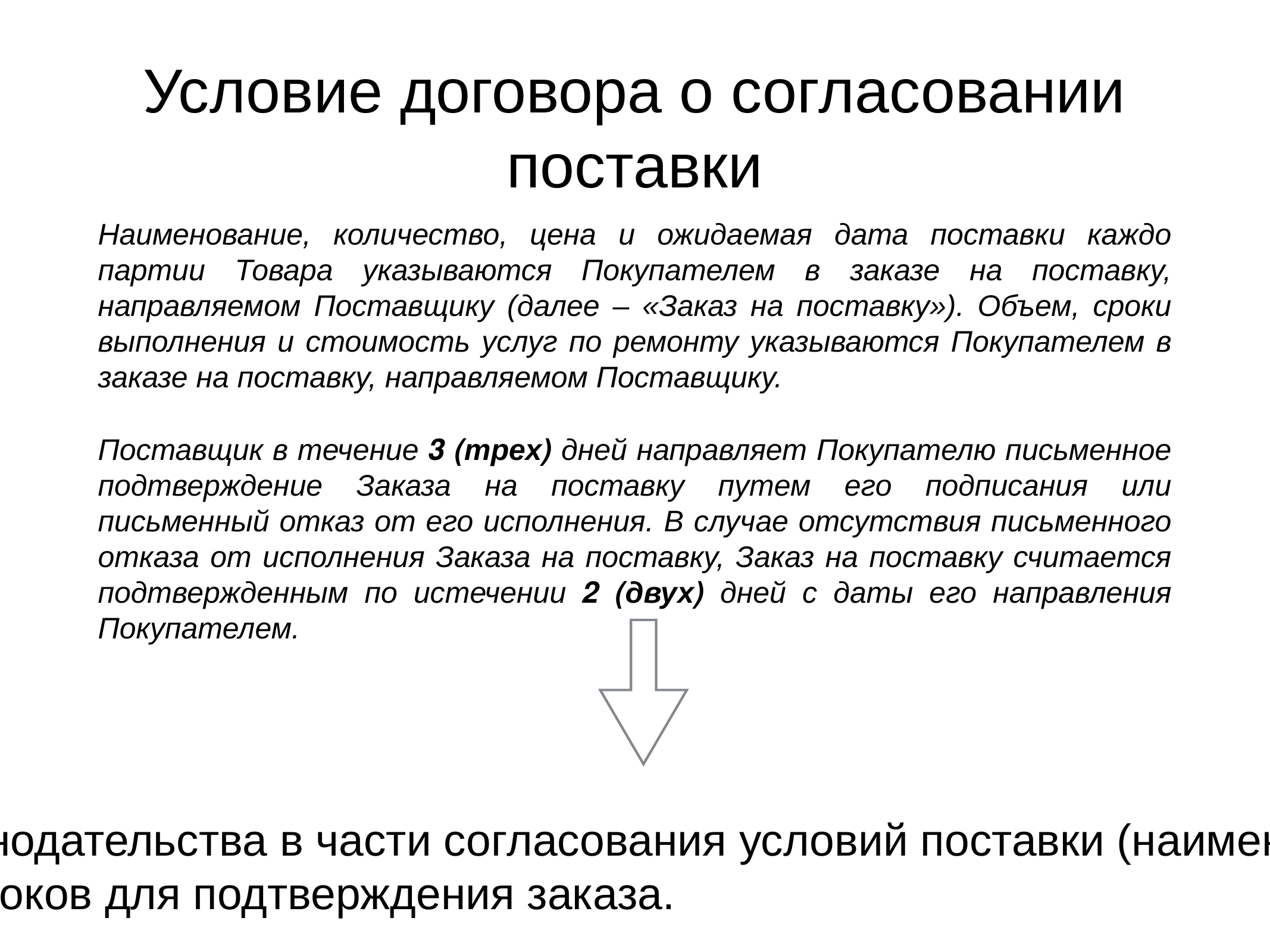

# Условие договора о согласовании поставки
Наименование, количество, цена и ожидаемая дата поставки каждо партии Товара указываются Покупателем в заказе на поставку, направляемом Поставщику (далее – «Заказ на поставку»). Объем, сроки выполнения и стоимость услуг по ремонту указываются Покупателем в заказе на поставку, направляемом Поставщику.
Поставщик в течение 3 (трех) дней направляет Покупателю письменное подтверждение Заказа на поставку путем его подписания или письменный отказ от его исполнения. В случае отсутствия письменного отказа от исполнения Заказа на поставку, Заказ на поставку считается подтвержденным по истечении 2 (двух) дней с даты его направления Покупателем.

На деле имеем:
нарушение законодательства в части согласования условий поставки (наименование, количество, цена);
противоречие сроков для подтверждения заказа.